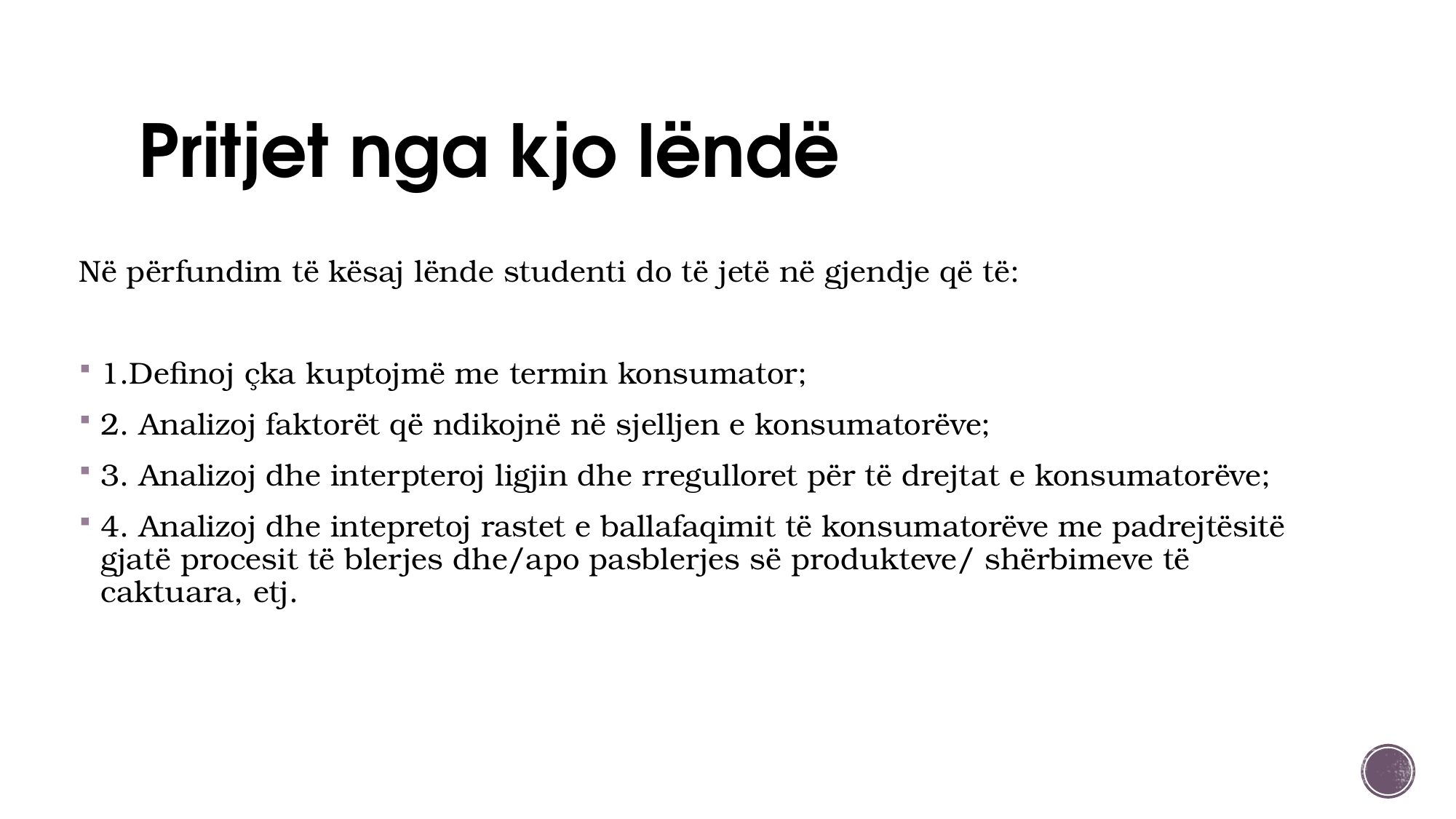

# Pritjet nga kjo lëndë
Në përfundim të kësaj lënde studenti do të jetë në gjendje që të:

1.Definoj çka kuptojmë me termin konsumator;
2. Analizoj faktorët që ndikojnë në sjelljen e konsumatorëve;
3. Analizoj dhe interpteroj ligjin dhe rregulloret për të drejtat e konsumatorëve;
4. Analizoj dhe intepretoj rastet e ballafaqimit të konsumatorëve me padrejtësitë gjatë procesit të blerjes dhe/apo pasblerjes së produkteve/ shërbimeve të caktuara, etj.